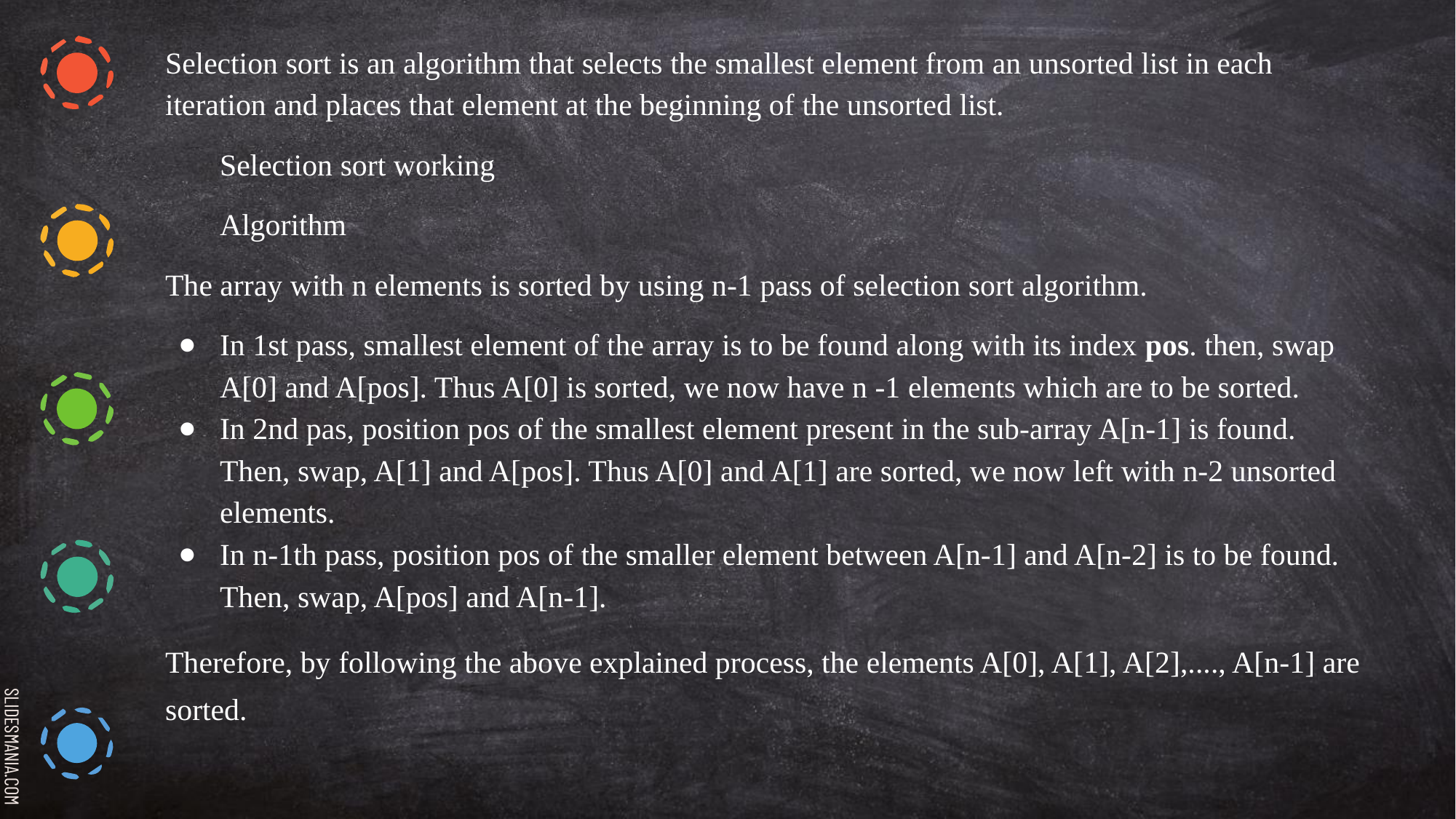

Selection sort is an algorithm that selects the smallest element from an unsorted list in each iteration and places that element at the beginning of the unsorted list.
Selection sort working
Algorithm
The array with n elements is sorted by using n-1 pass of selection sort algorithm.
In 1st pass, smallest element of the array is to be found along with its index pos. then, swap A[0] and A[pos]. Thus A[0] is sorted, we now have n -1 elements which are to be sorted.
In 2nd pas, position pos of the smallest element present in the sub-array A[n-1] is found. Then, swap, A[1] and A[pos]. Thus A[0] and A[1] are sorted, we now left with n-2 unsorted elements.
In n-1th pass, position pos of the smaller element between A[n-1] and A[n-2] is to be found. Then, swap, A[pos] and A[n-1].
Therefore, by following the above explained process, the elements A[0], A[1], A[2],...., A[n-1] are sorted.